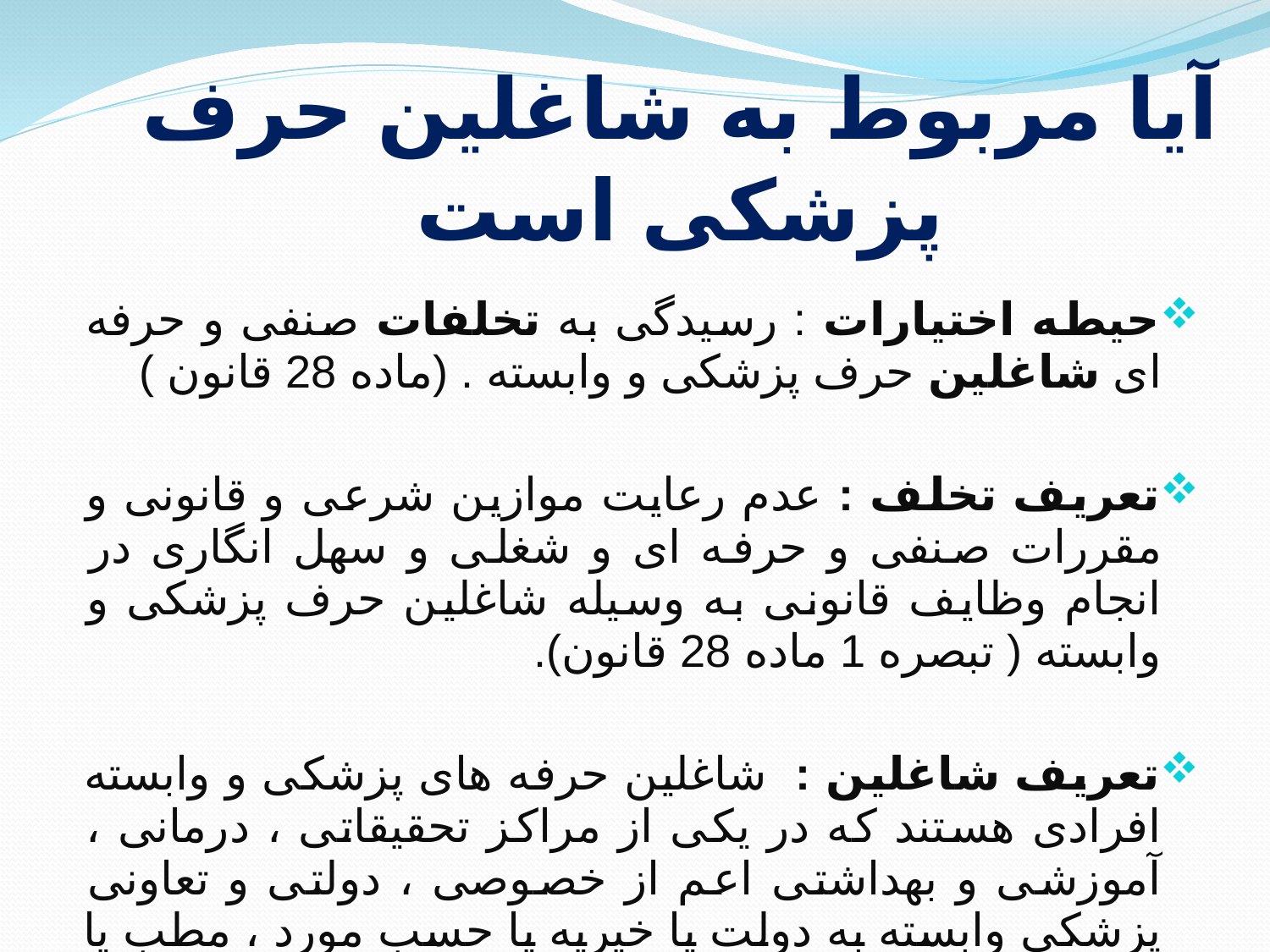

# آیا مربوط به شاغلین حرف پزشکی است
حیطه اختیارات : رسیدگی به تخلفات صنفی و حرفه ای شاغلین حرف پزشکی و وابسته . (ماده 28 قانون )

تعریف تخلف : عدم رعایت موازین شرعی و قانونی و مقررات صنفی و حرفه ای و شغلی و سهل انگاری در انجام وظایف قانونی به وسیله شاغلین حرف پزشکی و وابسته ( تبصره 1 ماده 28 قانون).

تعریف شاغلین :  شاغلین حرفه های پزشکی و وابسته افرادی هستند که در یکی از مراکز تحقیقاتی ، درمانی ، آموزشی و بهداشتی اعم از خصوصی ، دولتی و تعاونی پزشکی وابسته به دولت یا خیریه یا حسب مورد ، مطب یا دفتر کار اشتغال دارند . (تبصره ماده 1 آئین نامه )